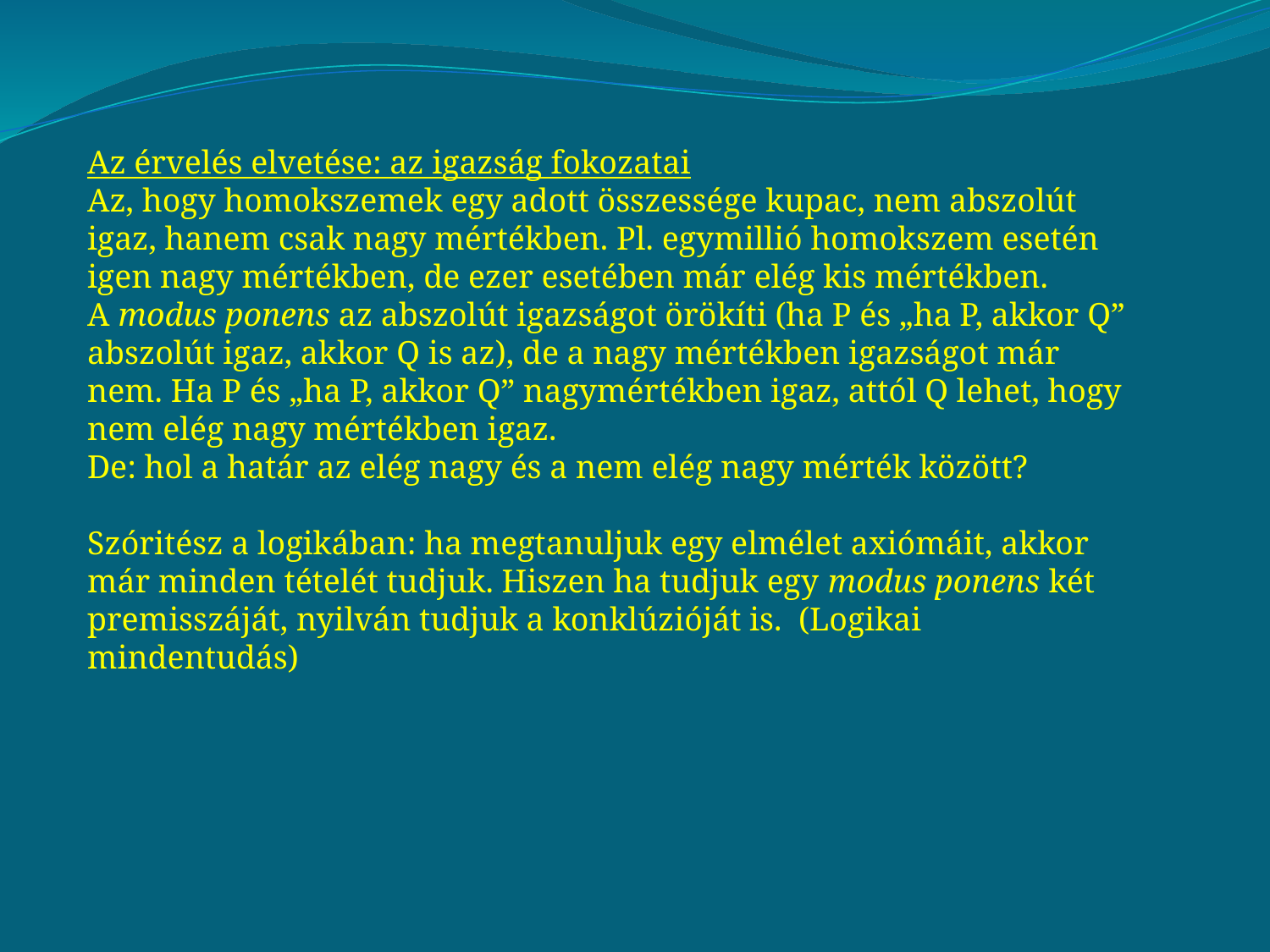

Az érvelés elvetése: az igazság fokozatai
Az, hogy homokszemek egy adott összessége kupac, nem abszolút igaz, hanem csak nagy mértékben. Pl. egymillió homokszem esetén igen nagy mértékben, de ezer esetében már elég kis mértékben.
A modus ponens az abszolút igazságot örökíti (ha P és „ha P, akkor Q” abszolút igaz, akkor Q is az), de a nagy mértékben igazságot már nem. Ha P és „ha P, akkor Q” nagymértékben igaz, attól Q lehet, hogy nem elég nagy mértékben igaz.
De: hol a határ az elég nagy és a nem elég nagy mérték között?

Szóritész a logikában: ha megtanuljuk egy elmélet axiómáit, akkor már minden tételét tudjuk. Hiszen ha tudjuk egy modus ponens két premisszáját, nyilván tudjuk a konklúzióját is.  (Logikai mindentudás)